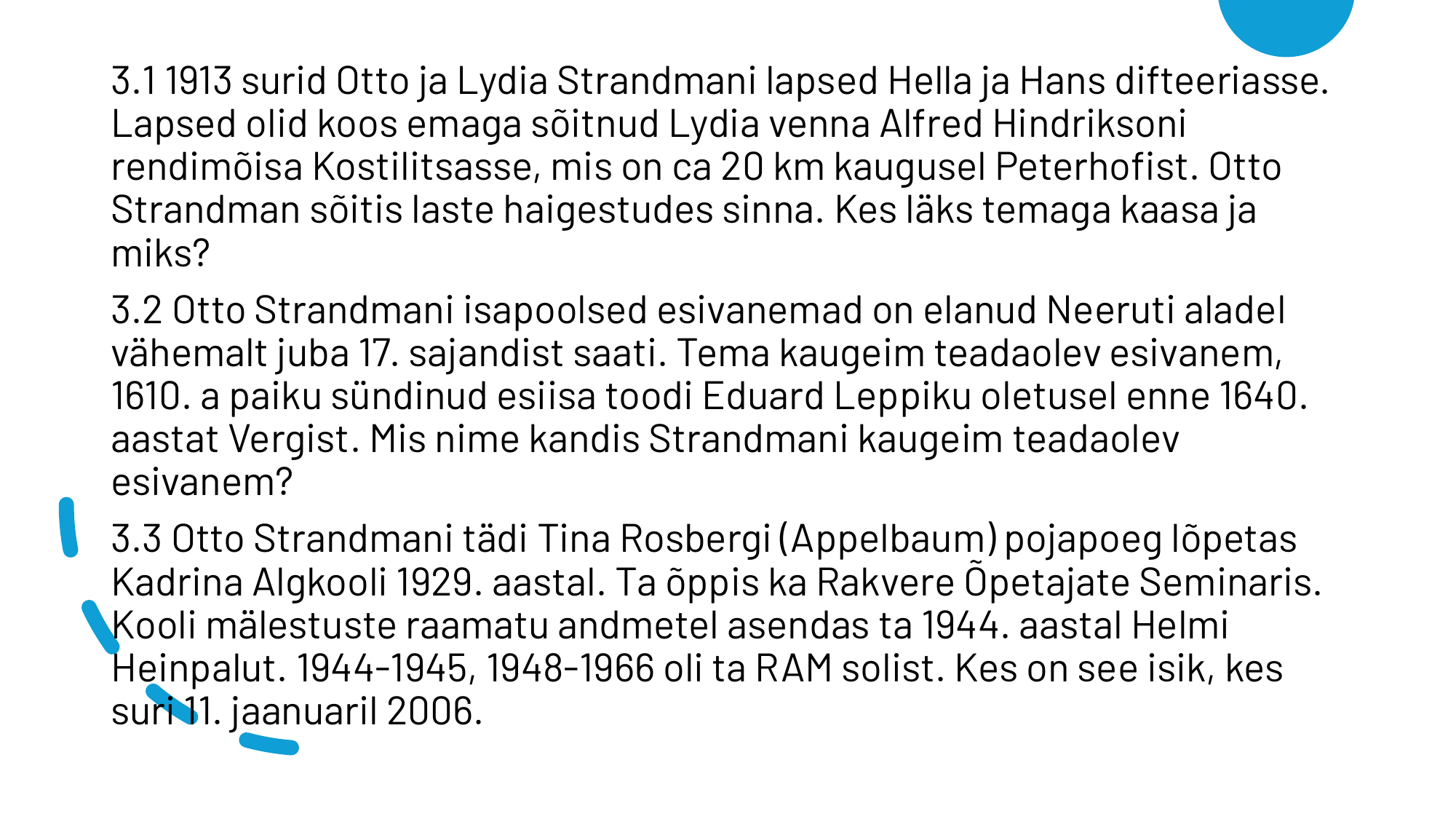

3.1 1913 surid Otto ja Lydia Strandmani lapsed Hella ja Hans difteeriasse. Lapsed olid koos emaga sõitnud Lydia venna Alfred Hindriksoni rendimõisa Kostilitsasse, mis on ca 20 km kaugusel Peterhofist. Otto Strandman sõitis laste haigestudes sinna. Kes läks temaga kaasa ja miks?
3.2 Otto Strandmani isapoolsed esivanemad on elanud Neeruti aladel vähemalt juba 17. sajandist saati. Tema kaugeim teadaolev esivanem, 1610. a paiku sündinud esiisa toodi Eduard Leppiku oletusel enne 1640. aastat Vergist. Mis nime kandis Strandmani kaugeim teadaolev esivanem?
3.3 Otto Strandmani tädi Tina Rosbergi (Appelbaum) pojapoeg lõpetas Kadrina Algkooli 1929. aastal. Ta õppis ka Rakvere Õpetajate Seminaris. Kooli mälestuste raamatu andmetel asendas ta 1944. aastal Helmi Heinpalut. 1944-1945, 1948-1966 oli ta RAM solist. Kes on see isik, kes suri 11. jaanuaril 2006.